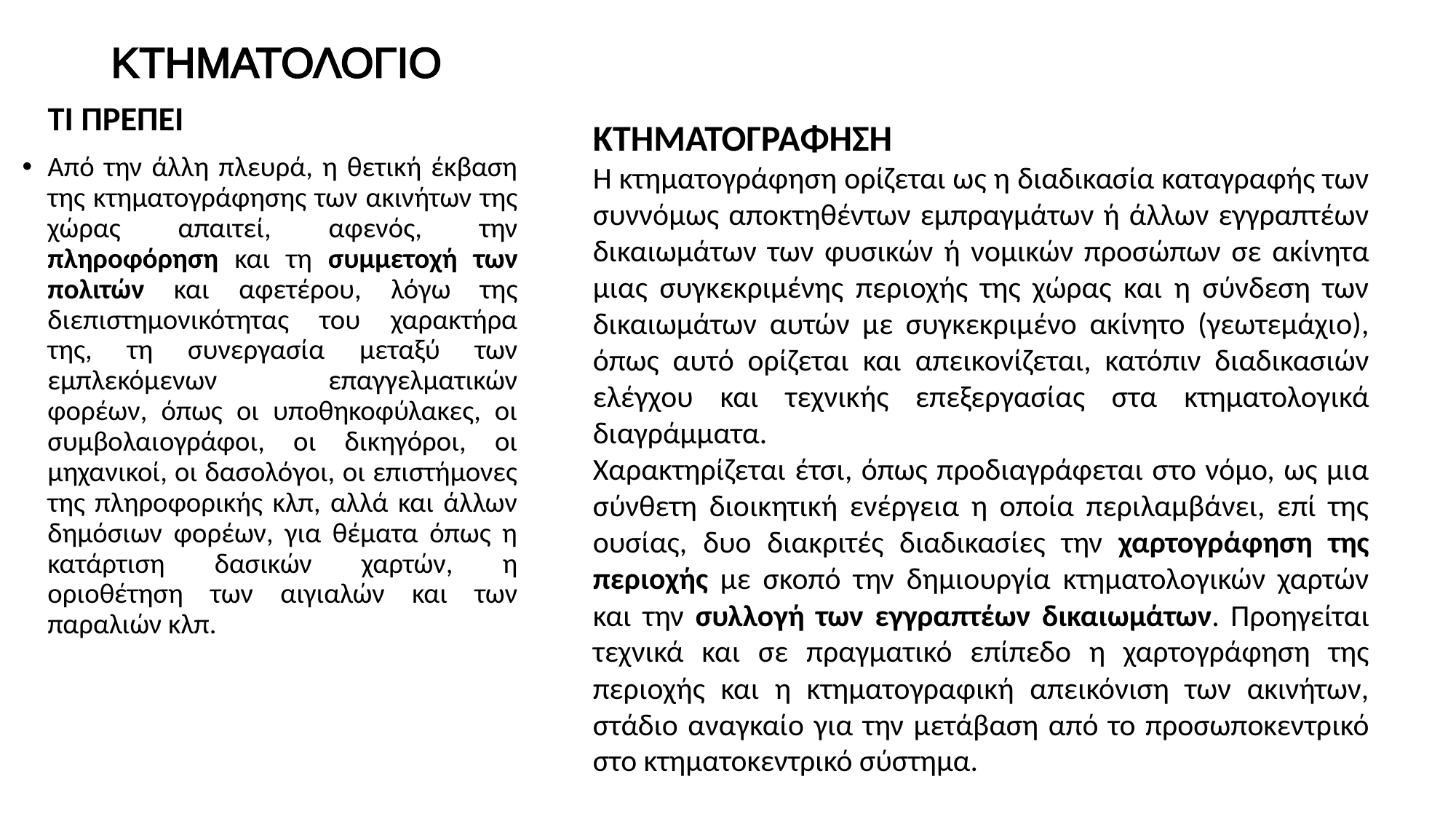

# ΚΤΗΜΑΤΟΛΟΓΙΟ
    ΤΙ ΠΡΕΠΕΙ
Από την άλλη πλευρά, η θετική έκβαση της κτηματογράφησης των ακινήτων της χώρας απαιτεί, αφενός, την πληροφόρηση και τη συμμετοχή των πολιτών και αφετέρου, λόγω της διεπιστημονικότητας του χαρακτήρα της, τη συνεργασία μεταξύ των εμπλεκόμενων επαγγελματικών φορέων, όπως οι υποθηκοφύλακες, οι συμβολαιογράφοι, οι δικηγόροι, οι μηχανικοί, οι δασολόγοι, οι επιστήμονες της πληροφορικής κλπ, αλλά και άλλων δημόσιων φορέων, για θέματα όπως η κατάρτιση δασικών χαρτών, η οριοθέτηση των αιγιαλών και των παραλιών κλπ.

ΚΤΗΜΑΤΟΓΡΑΦΗΣΗ
Η κτηματογράφηση ορίζεται ως η διαδικασία καταγραφής των συννόμως αποκτηθέντων εμπραγμάτων ή άλλων εγγραπτέων δικαιωμάτων των φυσικών ή νομικών προσώπων σε ακίνητα μιας συγκεκριμένης περιοχής της χώρας και η σύνδεση των δικαιωμάτων αυτών με συγκεκριμένο ακίνητο (γεωτεμάχιο), όπως αυτό ορίζεται και απεικονίζεται, κατόπιν διαδικασιών ελέγχου και τεχνικής επεξεργασίας στα κτηματολογικά διαγράμματα.
Χαρακτηρίζεται έτσι, όπως προδιαγράφεται στο νόμο, ως μια σύνθετη διοικητική ενέργεια η οποία περιλαμβάνει, επί της ουσίας, δυο διακριτές διαδικασίες την χαρτογράφηση της περιοχής με σκοπό την δημιουργία κτηματολογικών χαρτών και την συλλογή των εγγραπτέων δικαιωμάτων. Προηγείται τεχνικά και σε πραγματικό επίπεδο η χαρτογράφηση της περιοχής και η κτηματογραφική απεικόνιση των ακινήτων, στάδιο αναγκαίο για την μετάβαση από το προσωποκεντρικό στο κτηματοκεντρικό σύστημα.